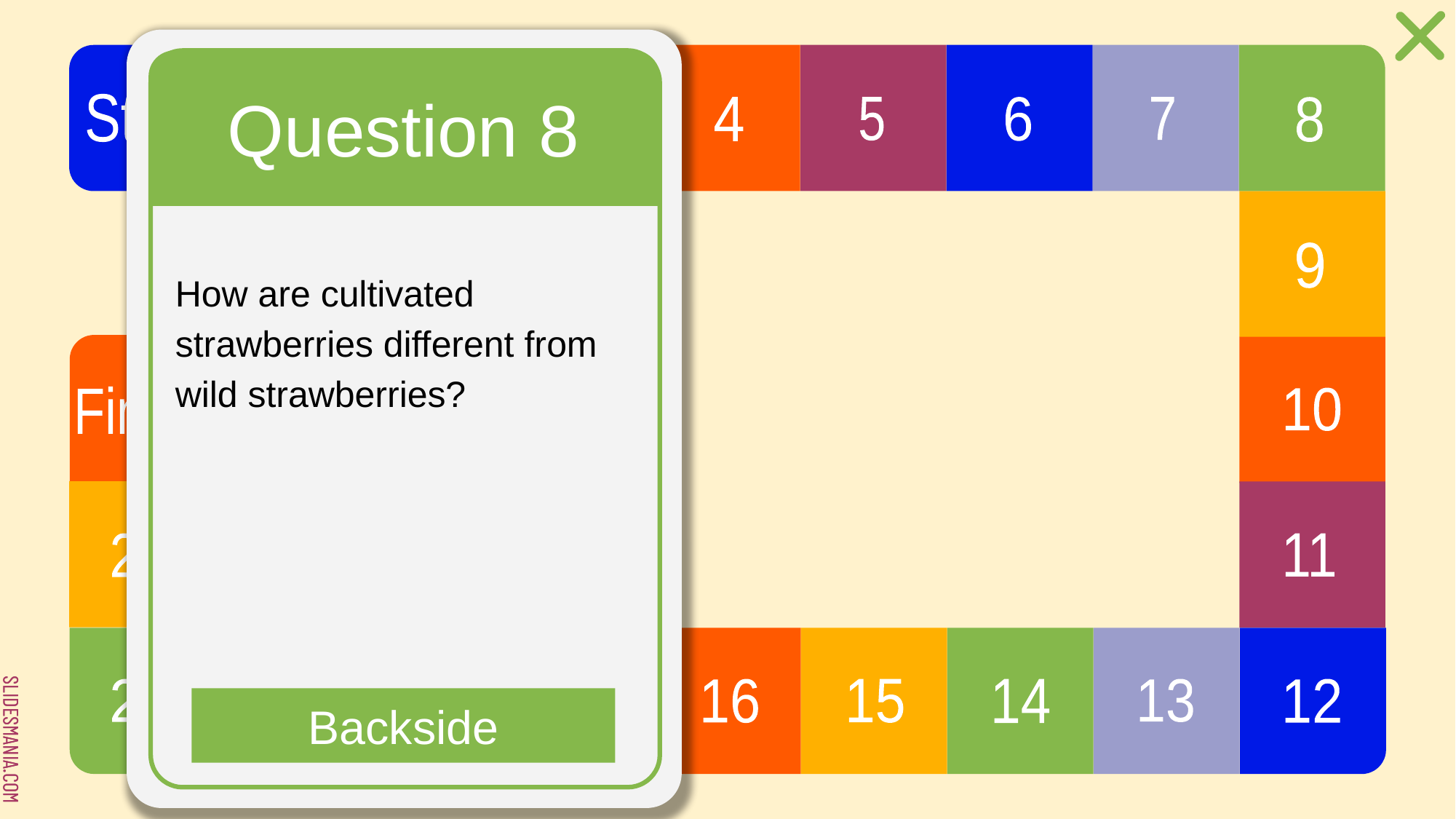

# Question 8
How are cultivated strawberries different from wild strawberries?
Backside